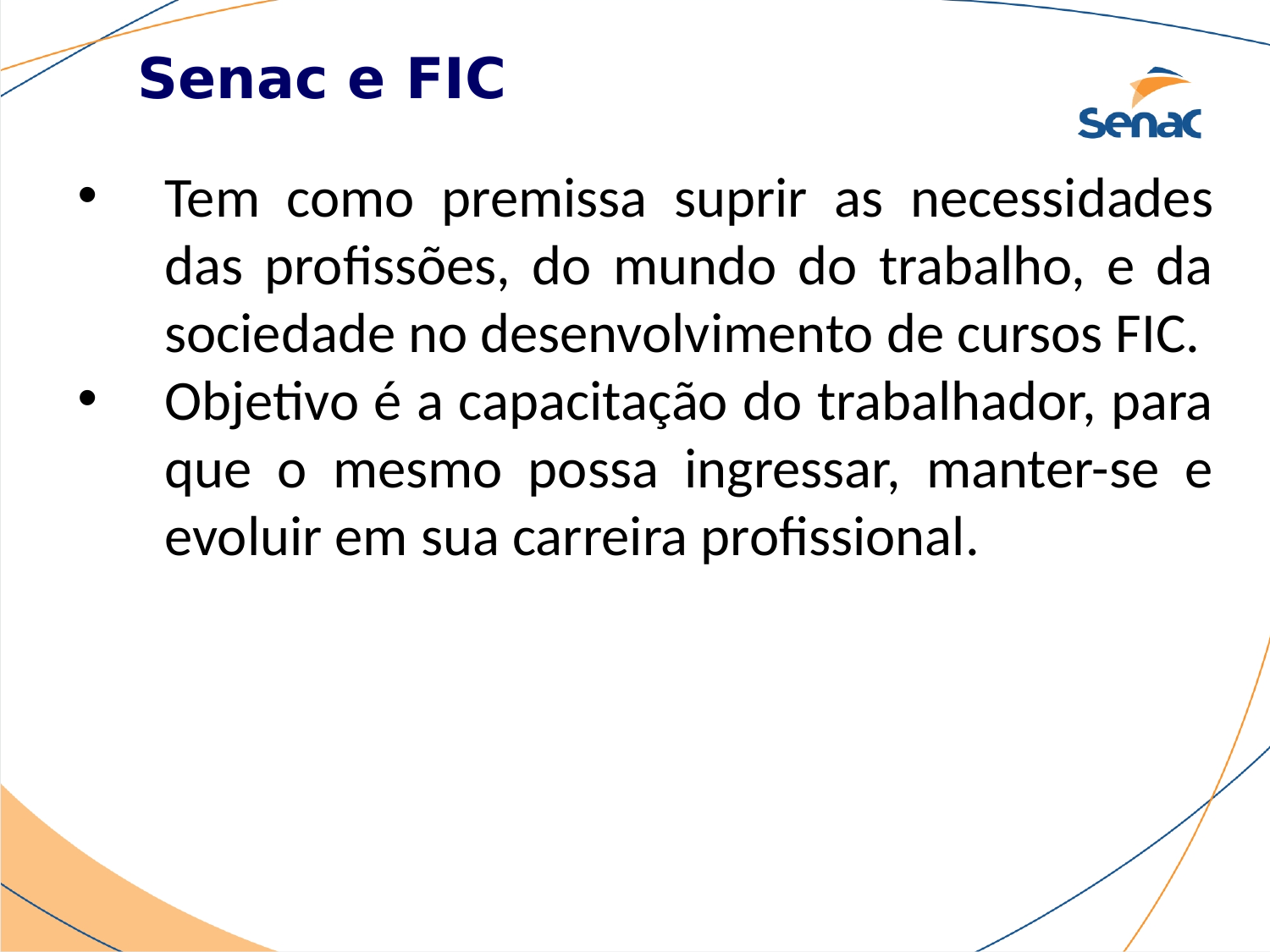

Senac e FIC
Tem como premissa suprir as necessidades das profissões, do mundo do trabalho, e da sociedade no desenvolvimento de cursos FIC.
Objetivo é a capacitação do trabalhador, para que o mesmo possa ingressar, manter-se e evoluir em sua carreira profissional.